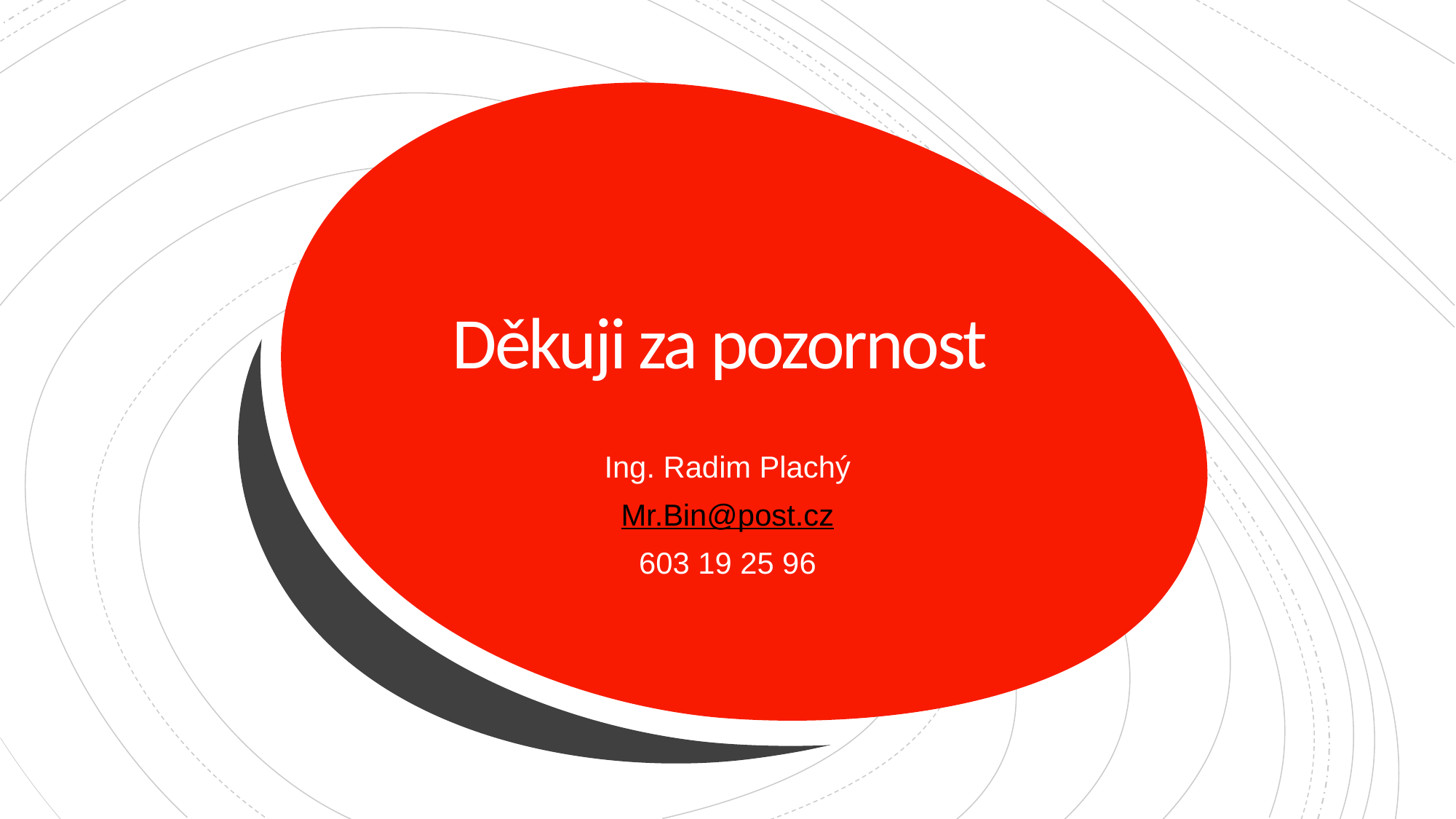

# Děkuji za pozornost

Ing. Radim Plachý
Mr.Bin@post.cz
603 19 25 96